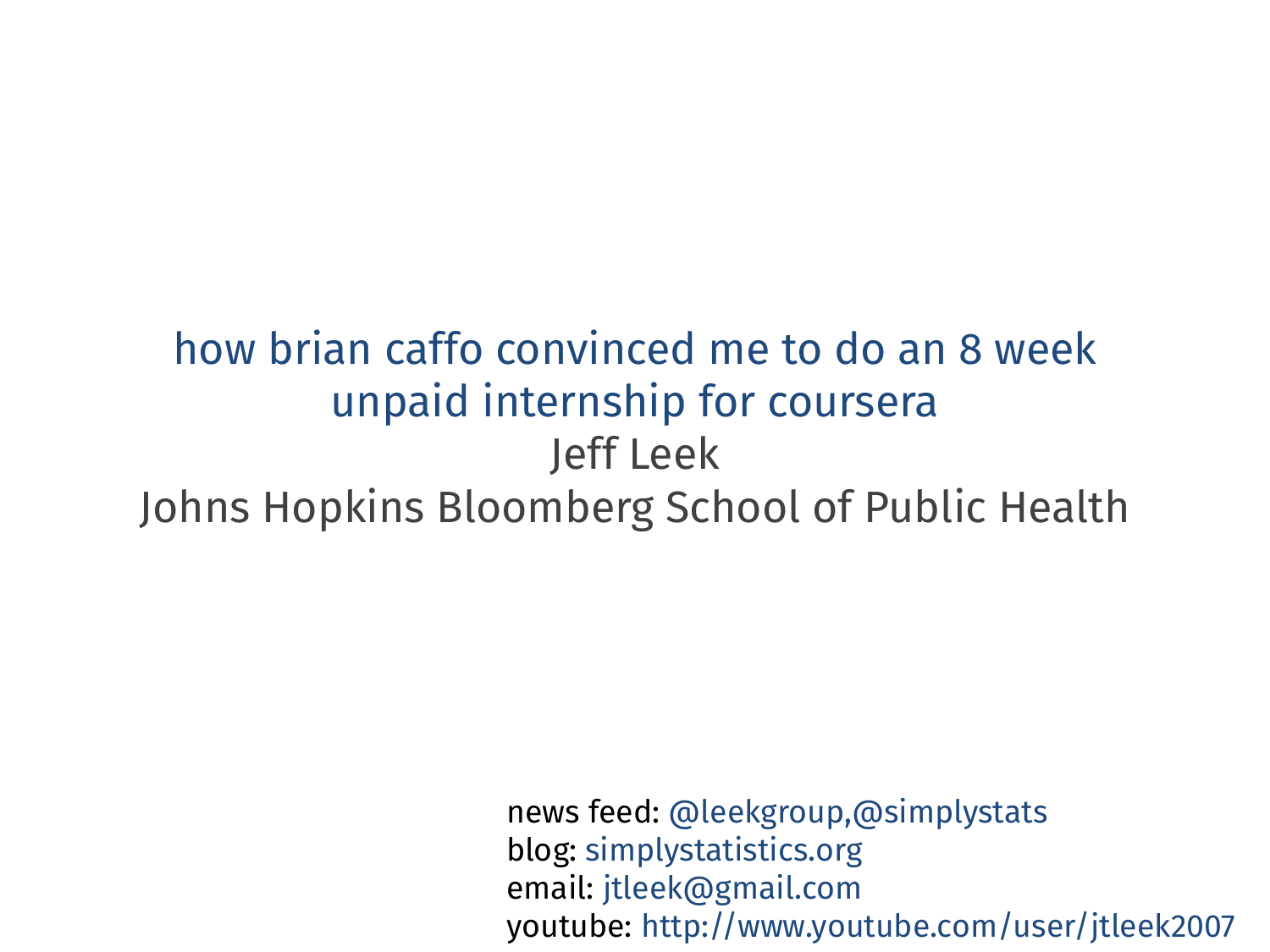

# how brian caffo convinced me to do an 8 week unpaid internship for coursera Jeff Leek Johns Hopkins Bloomberg School of Public Health
news feed: @leekgroup,@simplystats
blog: simplystatistics.org
email: jtleek@gmail.com
youtube: http://www.youtube.com/user/jtleek2007